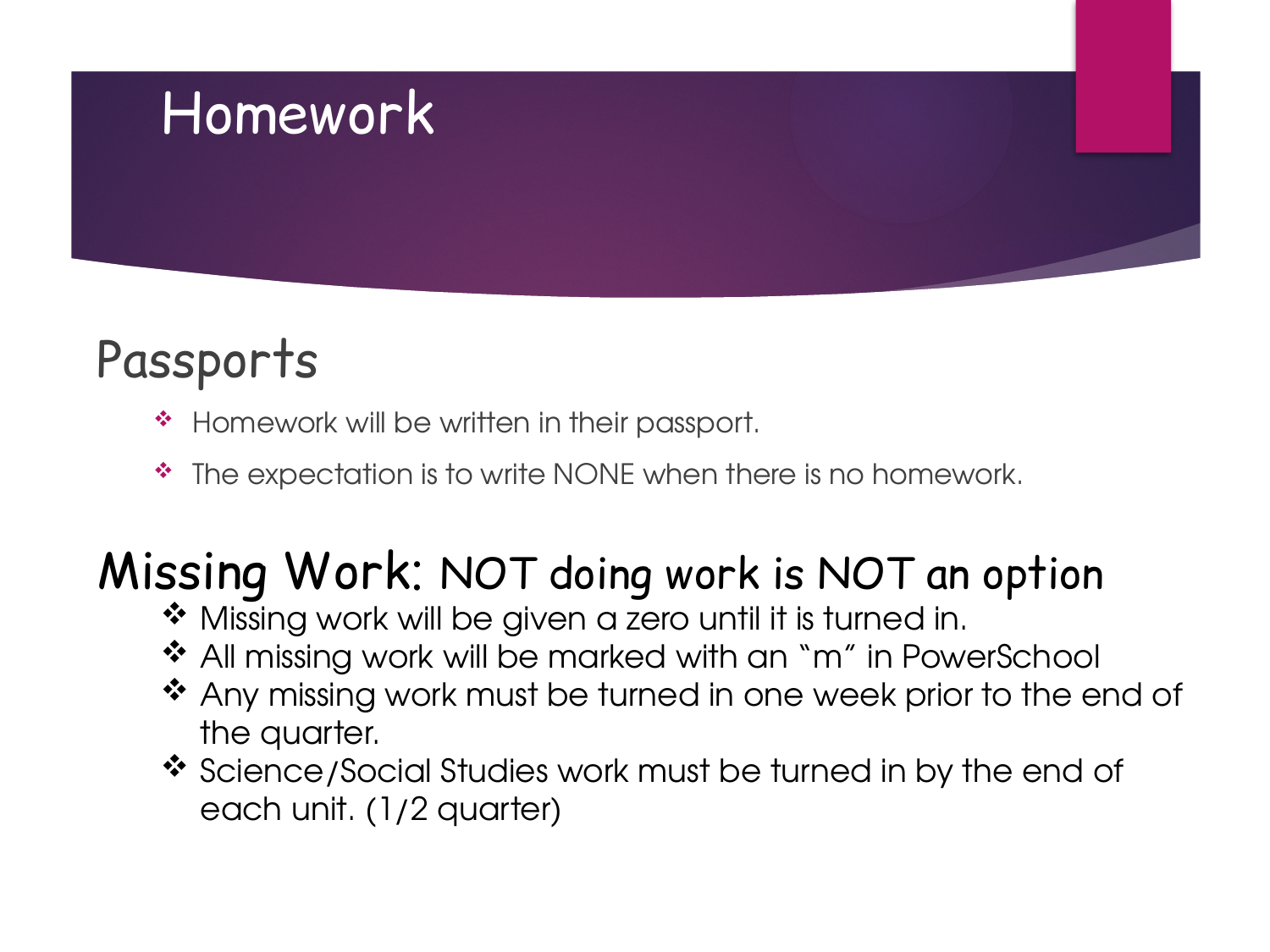

# Homework
Passports
Homework will be written in their passport.
The expectation is to write NONE when there is no homework.
Missing Work: NOT doing work is NOT an option
Missing work will be given a zero until it is turned in.
All missing work will be marked with an “m” in PowerSchool
Any missing work must be turned in one week prior to the end of the quarter.
Science/Social Studies work must be turned in by the end of each unit. (1/2 quarter)